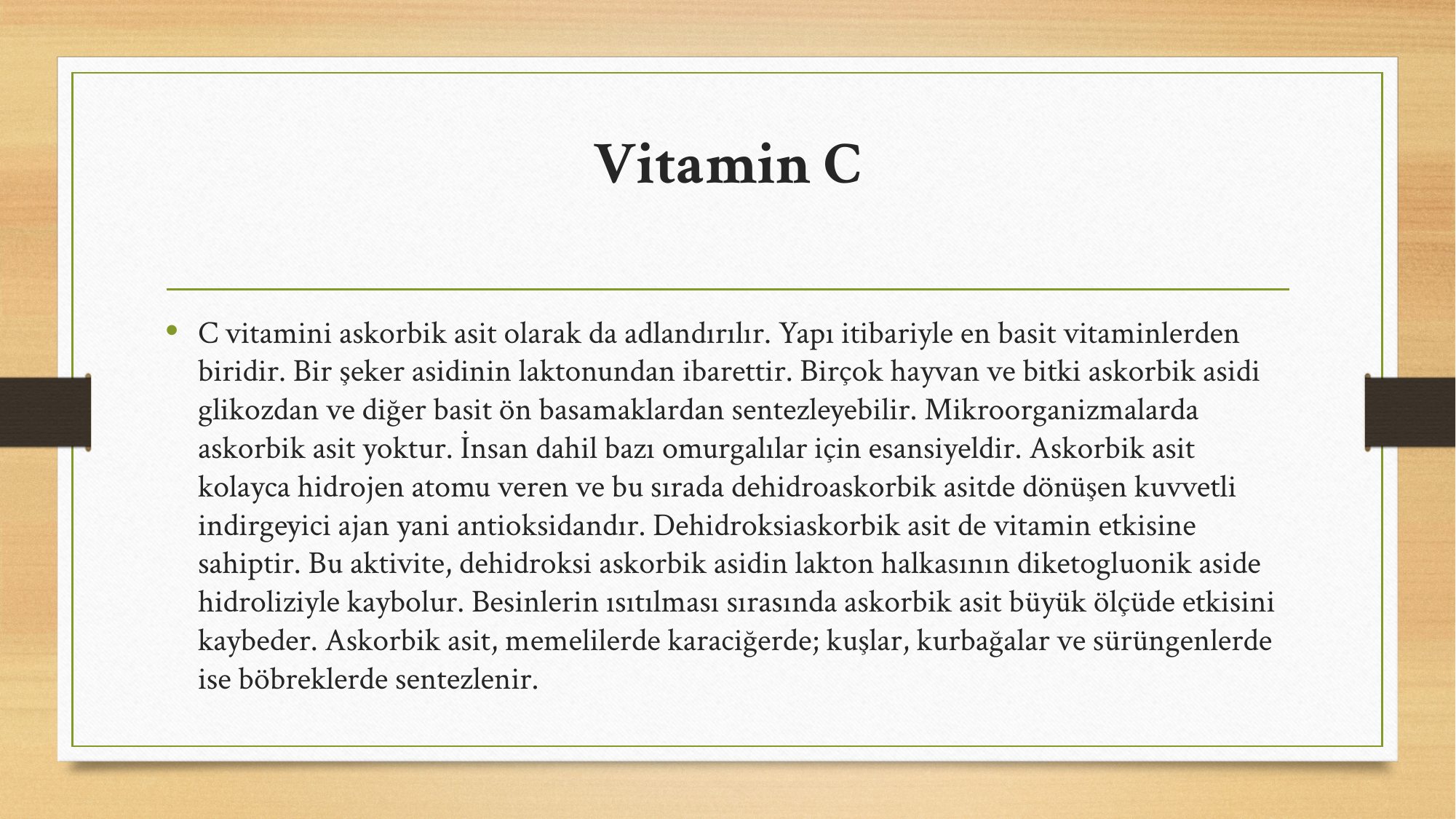

# Vitamin C
C vitamini askorbik asit olarak da adlandırılır. Yapı itibariyle en basit vitaminlerden biridir. Bir şeker asidinin laktonundan ibarettir. Birçok hayvan ve bitki askorbik asidi glikozdan ve diğer basit ön basamaklardan sentezleyebilir. Mikroorganizmalarda askorbik asit yoktur. İnsan dahil bazı omurgalılar için esansiyeldir. Askorbik asit kolayca hidrojen atomu veren ve bu sırada dehidroaskorbik asitde dönüşen kuvvetli indirgeyici ajan yani antioksidandır. Dehidroksiaskorbik asit de vitamin etkisine sahiptir. Bu aktivite, dehidroksi askorbik asidin lakton halkasının diketogluonik aside hidroliziyle kaybolur. Besinlerin ısıtılması sırasında askorbik asit büyük ölçüde etkisini kaybeder. Askorbik asit, memelilerde karaciğerde; kuşlar, kurbağalar ve sürüngenlerde ise böbreklerde sentezlenir.